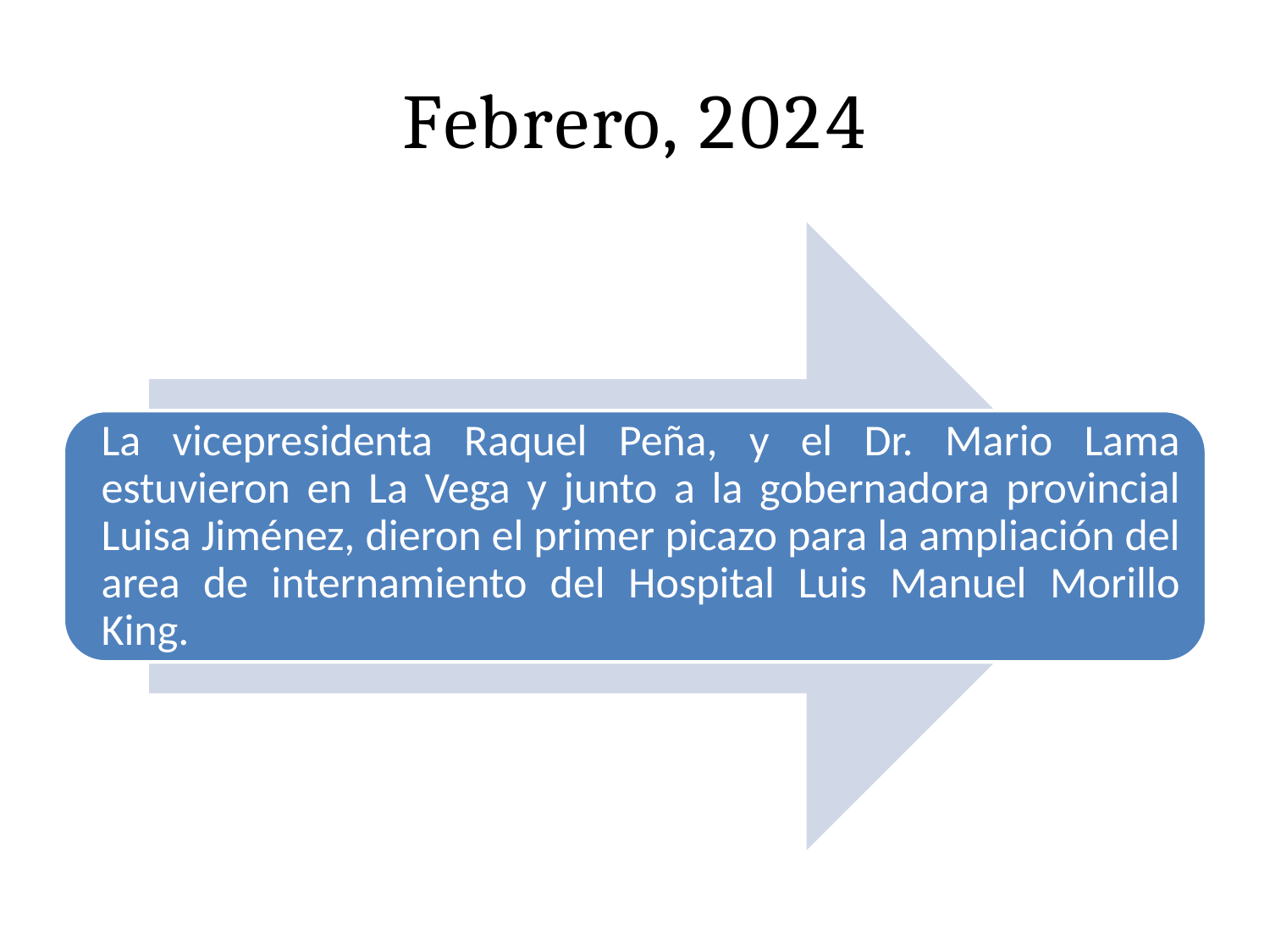

# Febrero, 2024
La vicepresidenta Raquel Peña, y el Dr. Mario Lama estuvieron en La Vega y junto a la gobernadora provincial Luisa Jiménez, dieron el primer picazo para la ampliación del area de internamiento del Hospital Luis Manuel Morillo King.